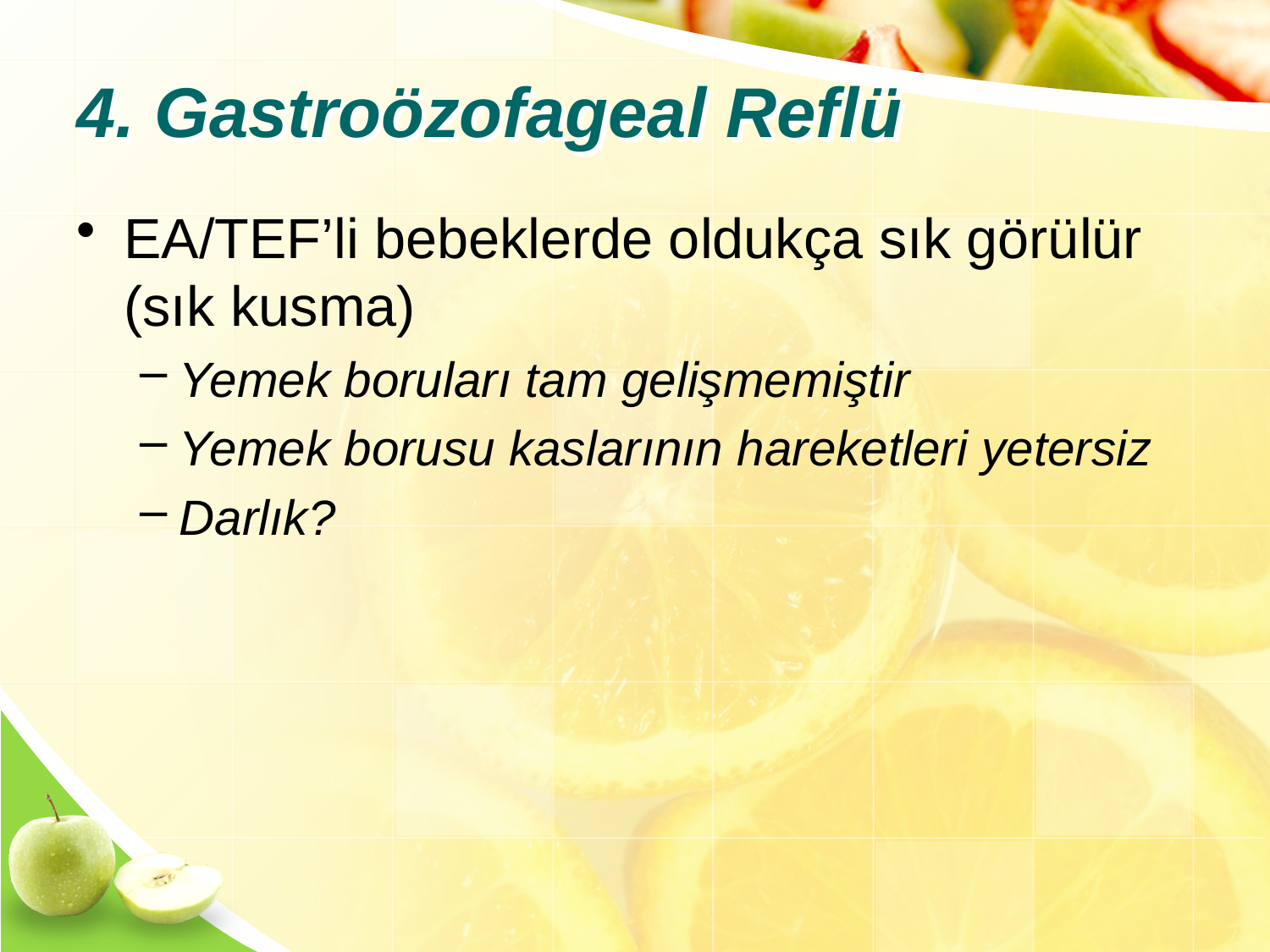

# 4. Gastroözofageal Reflü
EA/TEF’li bebeklerde oldukça sık görülür (sık kusma)
Yemek boruları tam gelişmemiştir
Yemek borusu kaslarının hareketleri yetersiz
Darlık?